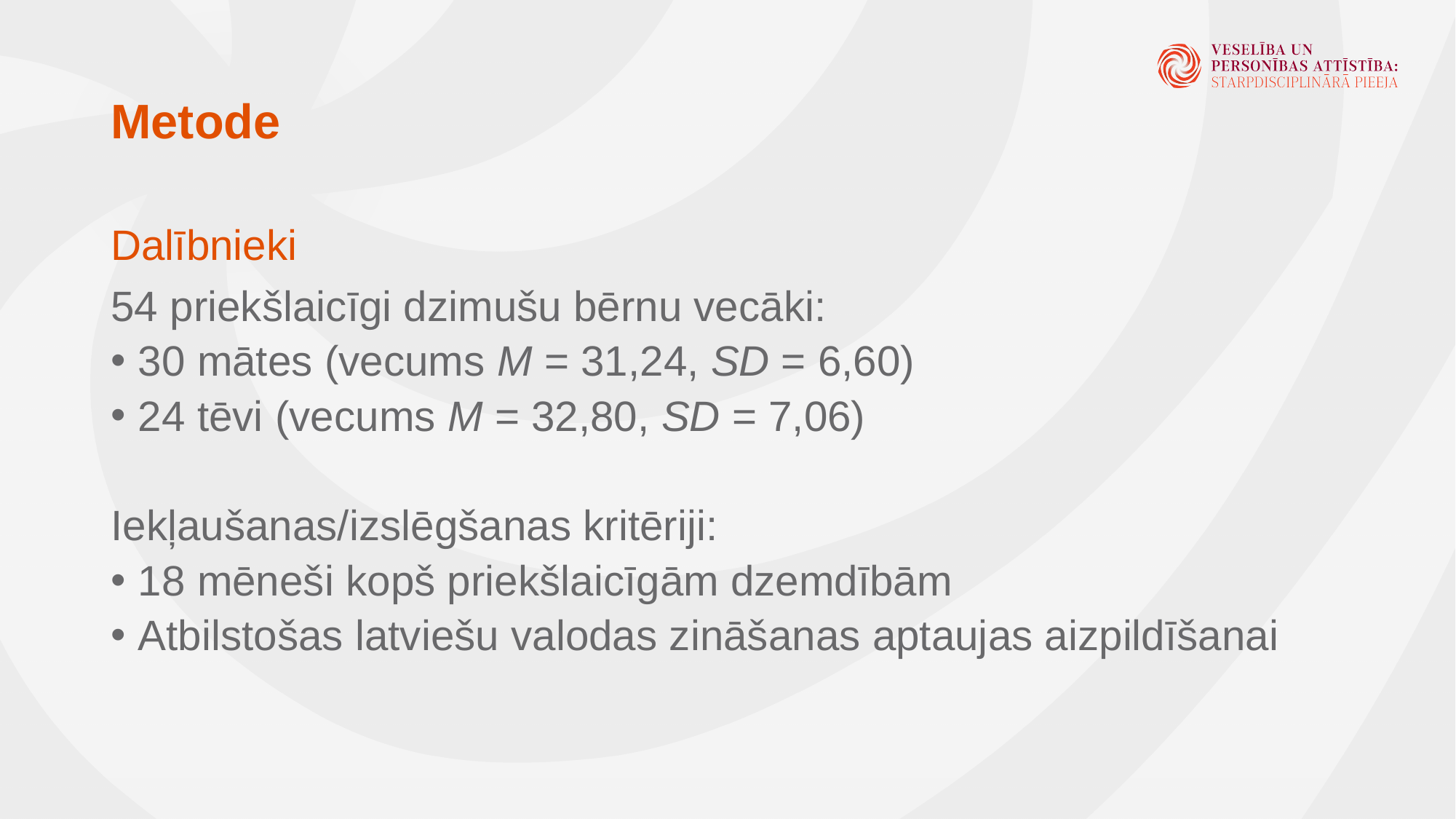

# Metode
Dalībnieki
54 priekšlaicīgi dzimušu bērnu vecāki:
30 mātes (vecums M = 31,24, SD = 6,60)
24 tēvi (vecums M = 32,80, SD = 7,06)

Iekļaušanas/izslēgšanas kritēriji:
18 mēneši kopš priekšlaicīgām dzemdībām
Atbilstošas latviešu valodas zināšanas aptaujas aizpildīšanai